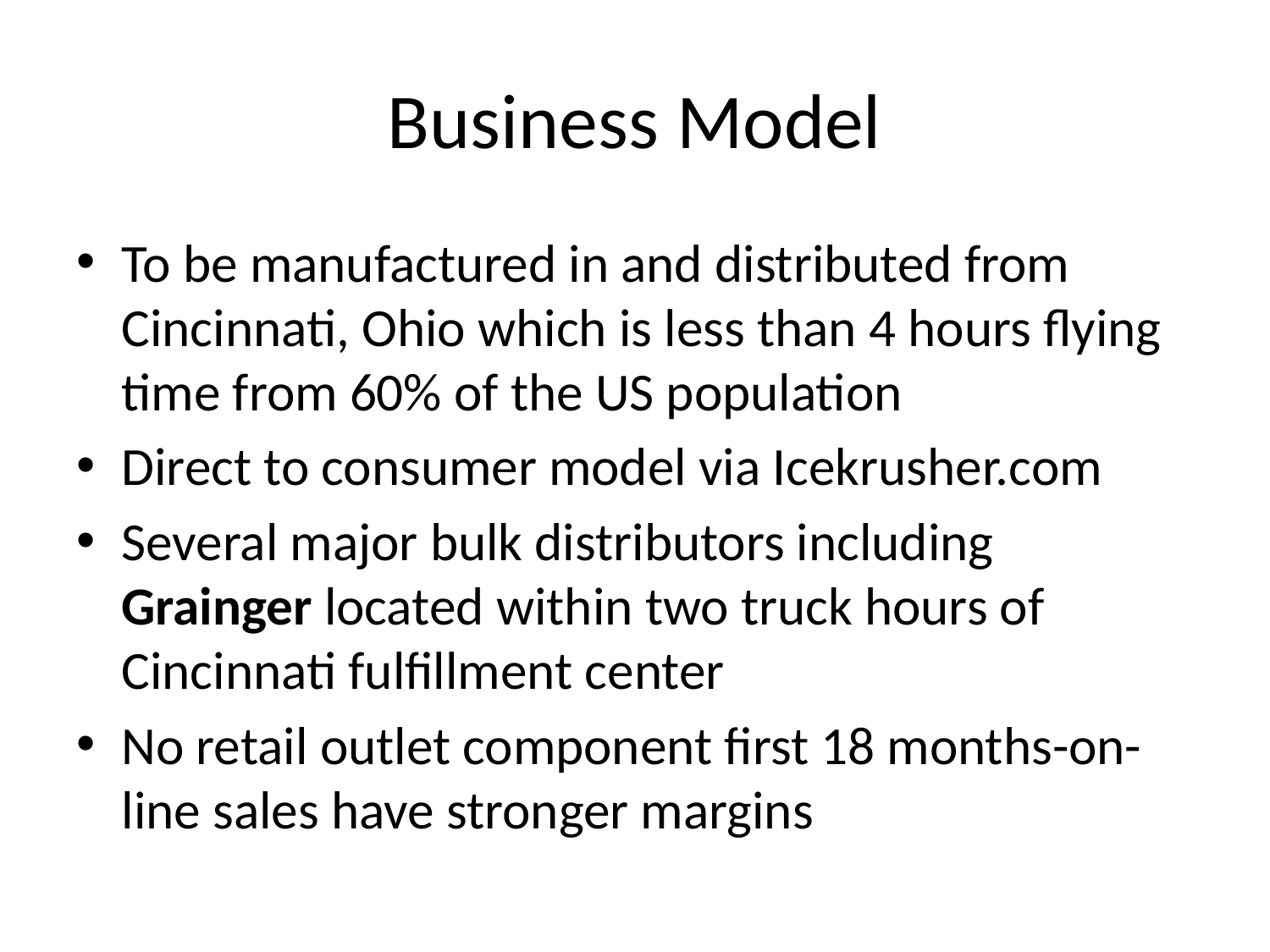

# Business Model
To be manufactured in and distributed from Cincinnati, Ohio which is less than 4 hours flying time from 60% of the US population
Direct to consumer model via Icekrusher.com
Several major bulk distributors including Grainger located within two truck hours of Cincinnati fulfillment center
No retail outlet component first 18 months-on-line sales have stronger margins